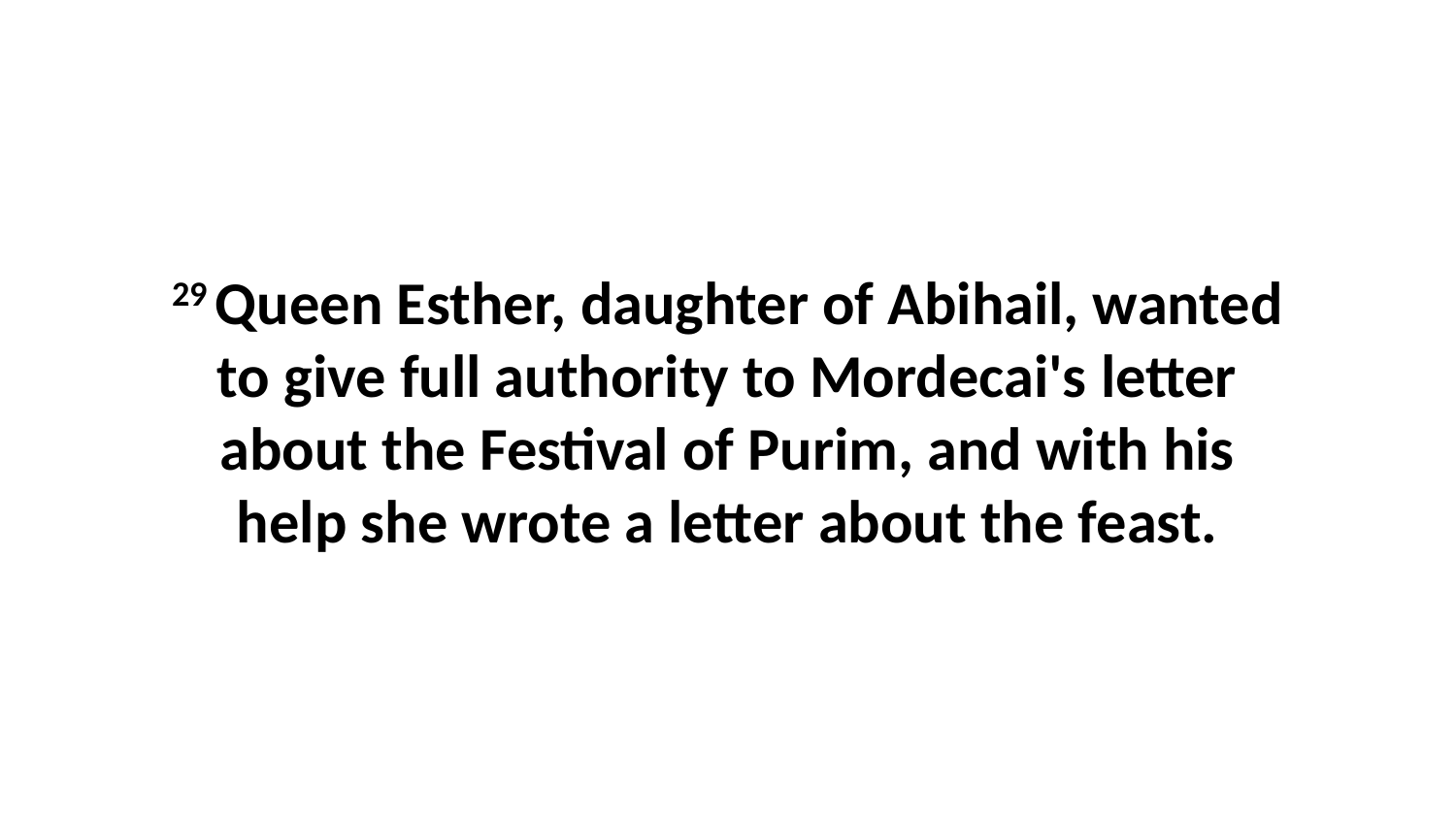

29 Queen Esther, daughter of Abihail, wanted to give full authority to Mordecai's letter about the Festival of Purim, and with his help she wrote a letter about the feast.